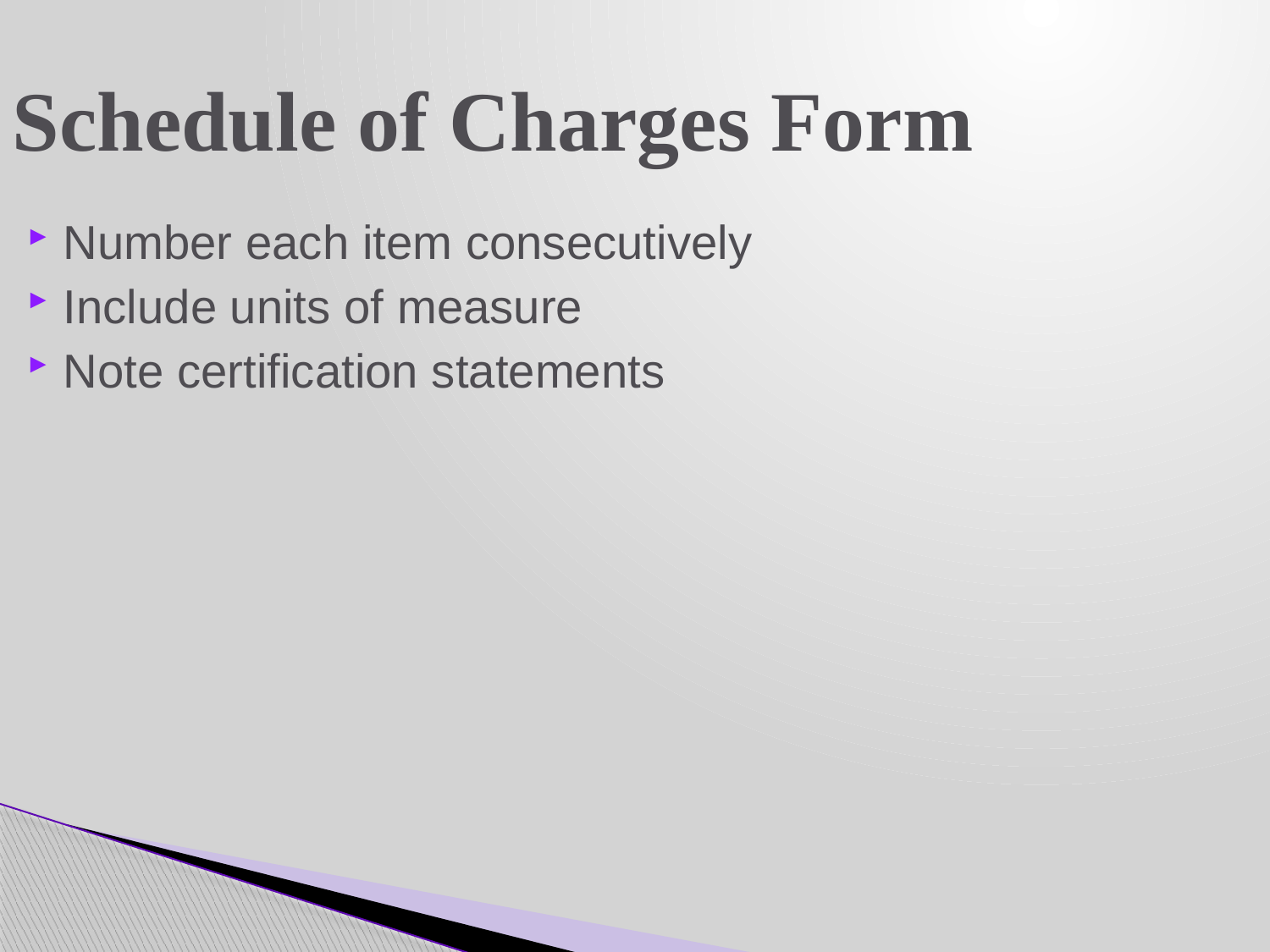

Schedule of Charges Form
Number each item consecutively
Include units of measure
Note certification statements